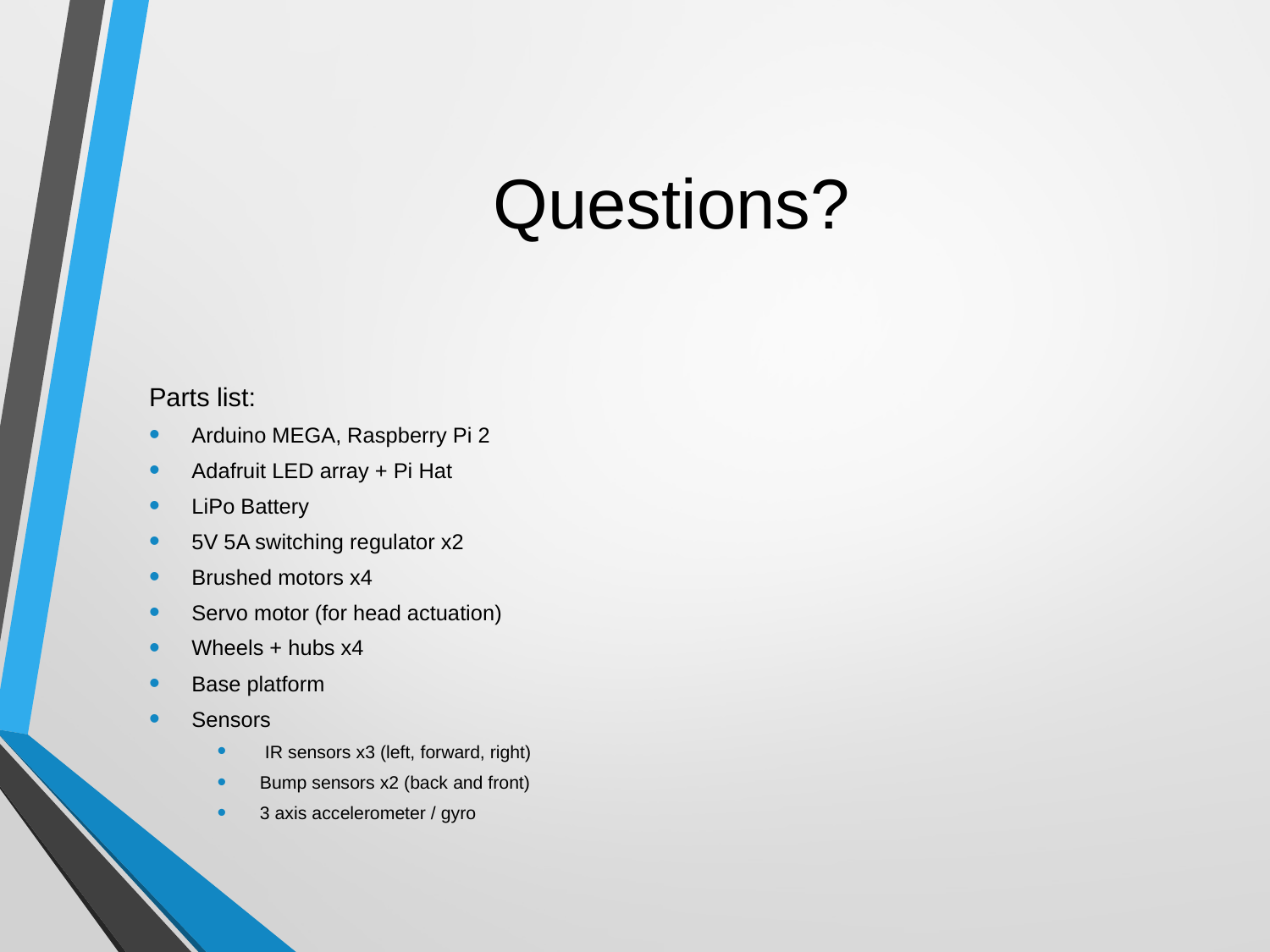

# Questions?
Parts list:
Arduino MEGA, Raspberry Pi 2
Adafruit LED array + Pi Hat
LiPo Battery
5V 5A switching regulator x2
Brushed motors x4
Servo motor (for head actuation)
Wheels + hubs x4
Base platform
Sensors
 IR sensors x3 (left, forward, right)
Bump sensors x2 (back and front)
3 axis accelerometer / gyro